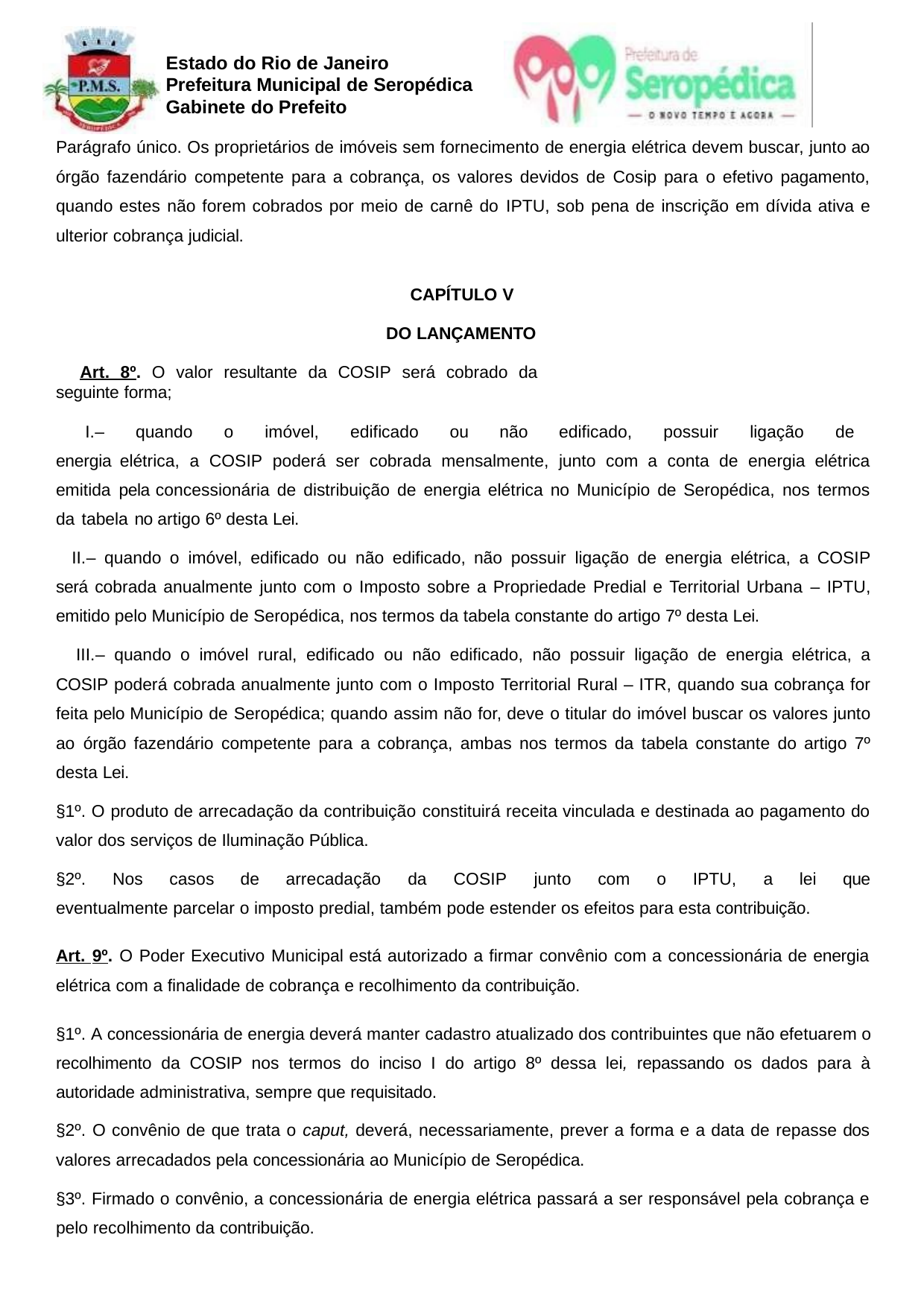

Estado do Rio de Janeiro Prefeitura Municipal de Seropédica Gabinete do Prefeito
Parágrafo único. Os proprietários de imóveis sem fornecimento de energia elétrica devem buscar, junto ao órgão fazendário competente para a cobrança, os valores devidos de Cosip para o efetivo pagamento, quando estes não forem cobrados por meio de carnê do IPTU, sob pena de inscrição em dívida ativa e ulterior cobrança judicial.

CAPÍTULO V DO LANÇAMENTO
Art. 8º. O valor resultante da COSIP será cobrado da seguinte forma;
–  quando  o  imóvel,  edificado  ou  não  edificado,  possuir  ligação  de  energia elétrica, a COSIP poderá ser cobrada mensalmente, junto com a conta de energia elétrica emitida pela concessionária de distribuição de energia elétrica no Município de Seropédica, nos termos da tabela no artigo 6º desta Lei.
– quando o imóvel, edificado ou não edificado, não possuir ligação de energia elétrica, a COSIP será cobrada anualmente junto com o Imposto sobre a Propriedade Predial e Territorial Urbana – IPTU, emitido pelo Município de Seropédica, nos termos da tabela constante do artigo 7º desta Lei.
– quando o imóvel rural, edificado ou não edificado, não possuir ligação de energia elétrica, a COSIP poderá cobrada anualmente junto com o Imposto Territorial Rural – ITR, quando sua cobrança for feita pelo Município de Seropédica; quando assim não for, deve o titular do imóvel buscar os valores junto ao órgão fazendário competente para a cobrança, ambas nos termos da tabela constante do artigo 7º desta Lei.
§1º. O produto de arrecadação da contribuição constituirá receita vinculada e destinada ao pagamento do valor dos serviços de Iluminação Pública.
§2º.   Nos   casos   de   arrecadação   da   COSIP   junto   com   o   IPTU,   a   lei   que eventualmente parcelar o imposto predial, também pode estender os efeitos para esta contribuição.
Art. 9º. O Poder Executivo Municipal está autorizado a firmar convênio com a concessionária de energia elétrica com a finalidade de cobrança e recolhimento da contribuição.
§1º. A concessionária de energia deverá manter cadastro atualizado dos contribuintes que não efetuarem o recolhimento da COSIP nos termos do inciso I do artigo 8º dessa lei, repassando os dados para à autoridade administrativa, sempre que requisitado.
§2º. O convênio de que trata o caput, deverá, necessariamente, prever a forma e a data de repasse dos valores arrecadados pela concessionária ao Município de Seropédica.
§3º. Firmado o convênio, a concessionária de energia elétrica passará a ser responsável pela cobrança e pelo recolhimento da contribuição.